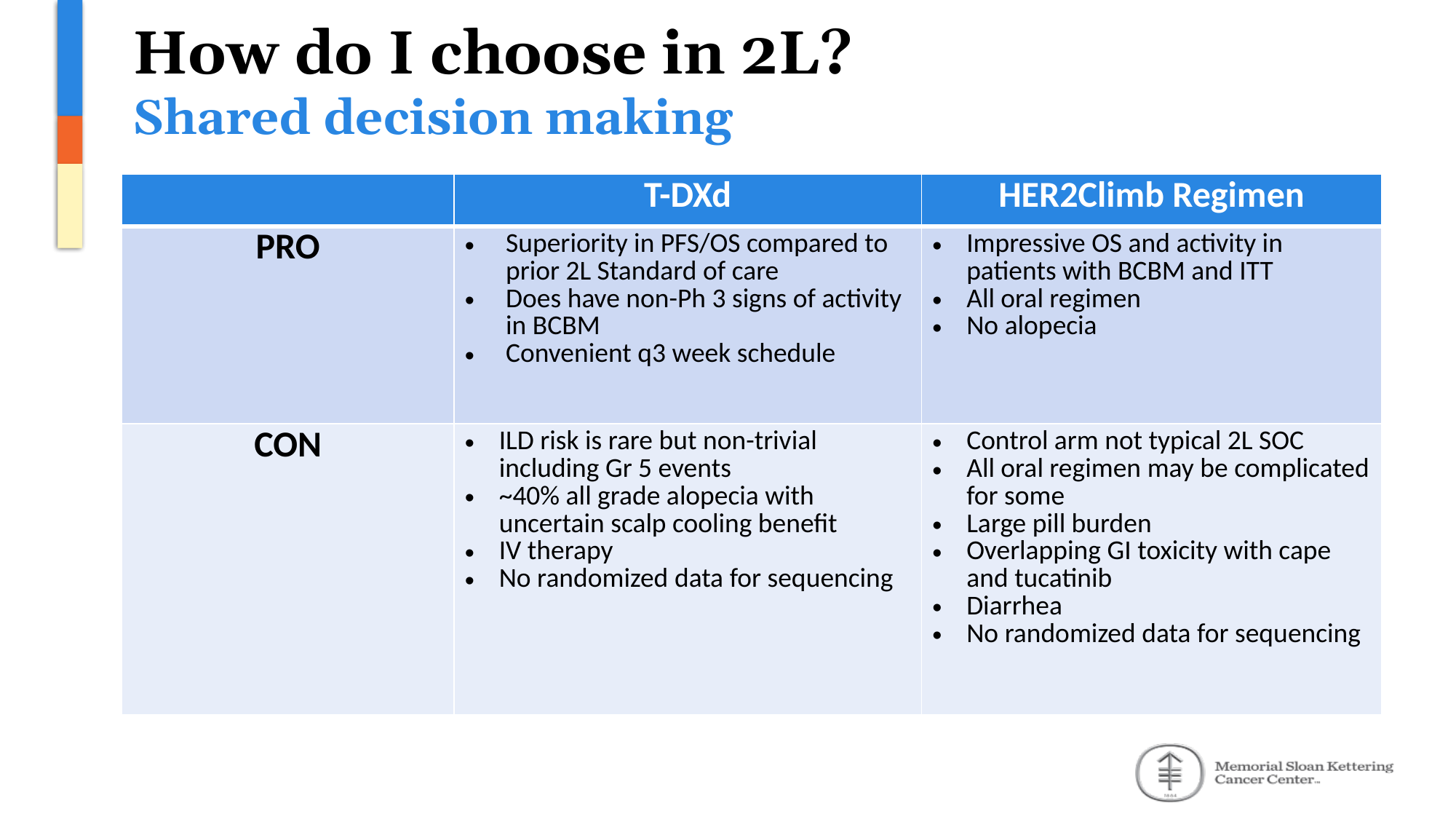

# How do I choose in 2L? Shared decision making
|  | T-DXd | HER2Climb Regimen |
| --- | --- | --- |
| PRO | Superiority in PFS/OS compared to prior 2L Standard of care Does have non-Ph 3 signs of activity in BCBM Convenient q3 week schedule | Impressive OS and activity in patients with BCBM and ITT All oral regimen No alopecia |
| CON | ILD risk is rare but non-trivial including Gr 5 events ~40% all grade alopecia with uncertain scalp cooling benefit IV therapy No randomized data for sequencing | Control arm not typical 2L SOC All oral regimen may be complicated for some Large pill burden Overlapping GI toxicity with cape and tucatinib Diarrhea No randomized data for sequencing |